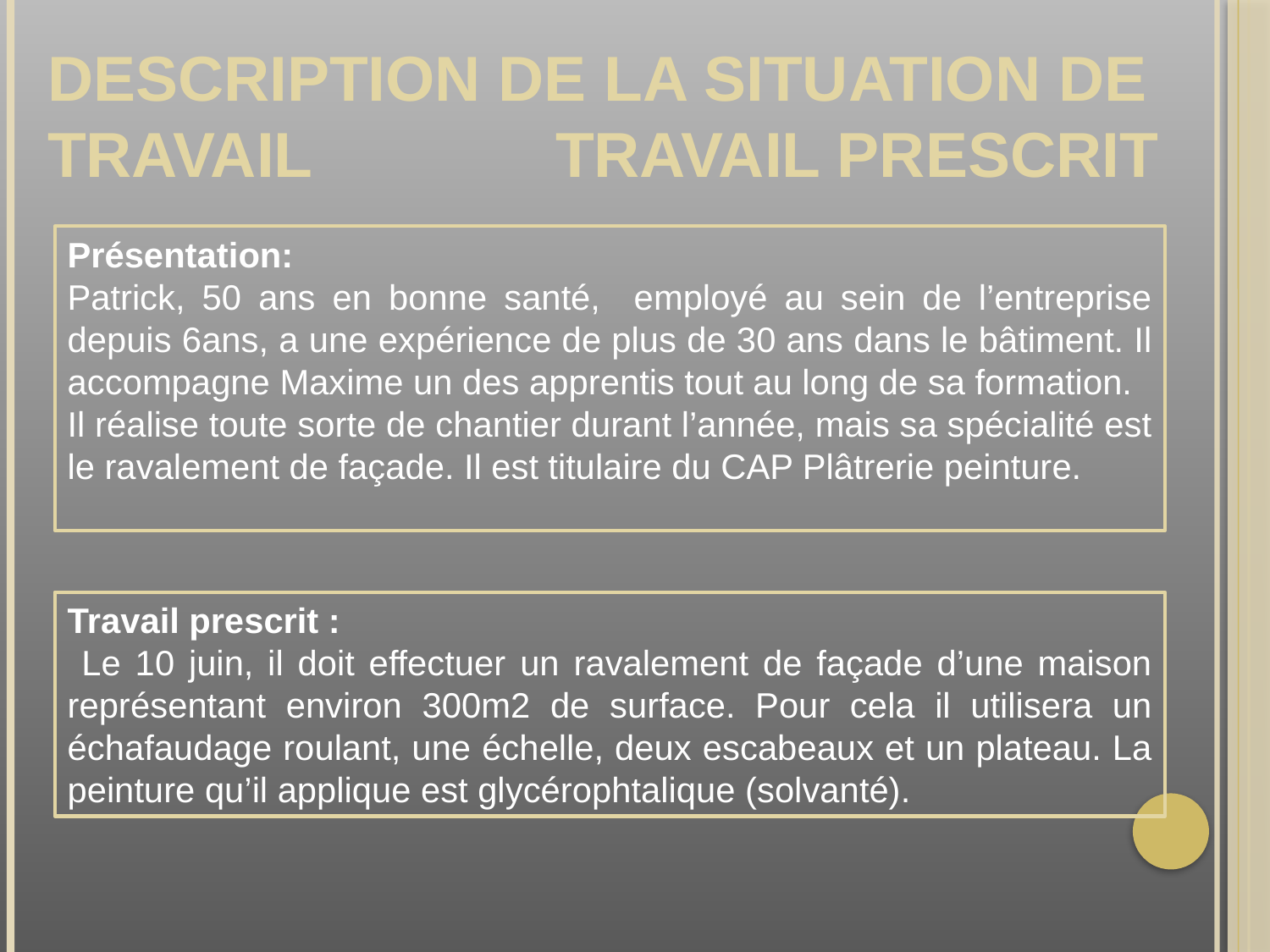

# Description de la situation de travail      		Travail prescrit
Présentation:
Patrick, 50 ans en bonne santé,  employé au sein de l’entreprise depuis 6ans, a une expérience de plus de 30 ans dans le bâtiment. Il accompagne Maxime un des apprentis tout au long de sa formation.
Il réalise toute sorte de chantier durant l’année, mais sa spécialité est le ravalement de façade. Il est titulaire du CAP Plâtrerie peinture.

Travail prescrit :
 Le 10 juin, il doit effectuer un ravalement de façade d’une maison représentant environ 300m2 de surface. Pour cela il utilisera un échafaudage roulant, une échelle, deux escabeaux et un plateau. La peinture qu’il applique est glycérophtalique (solvanté).